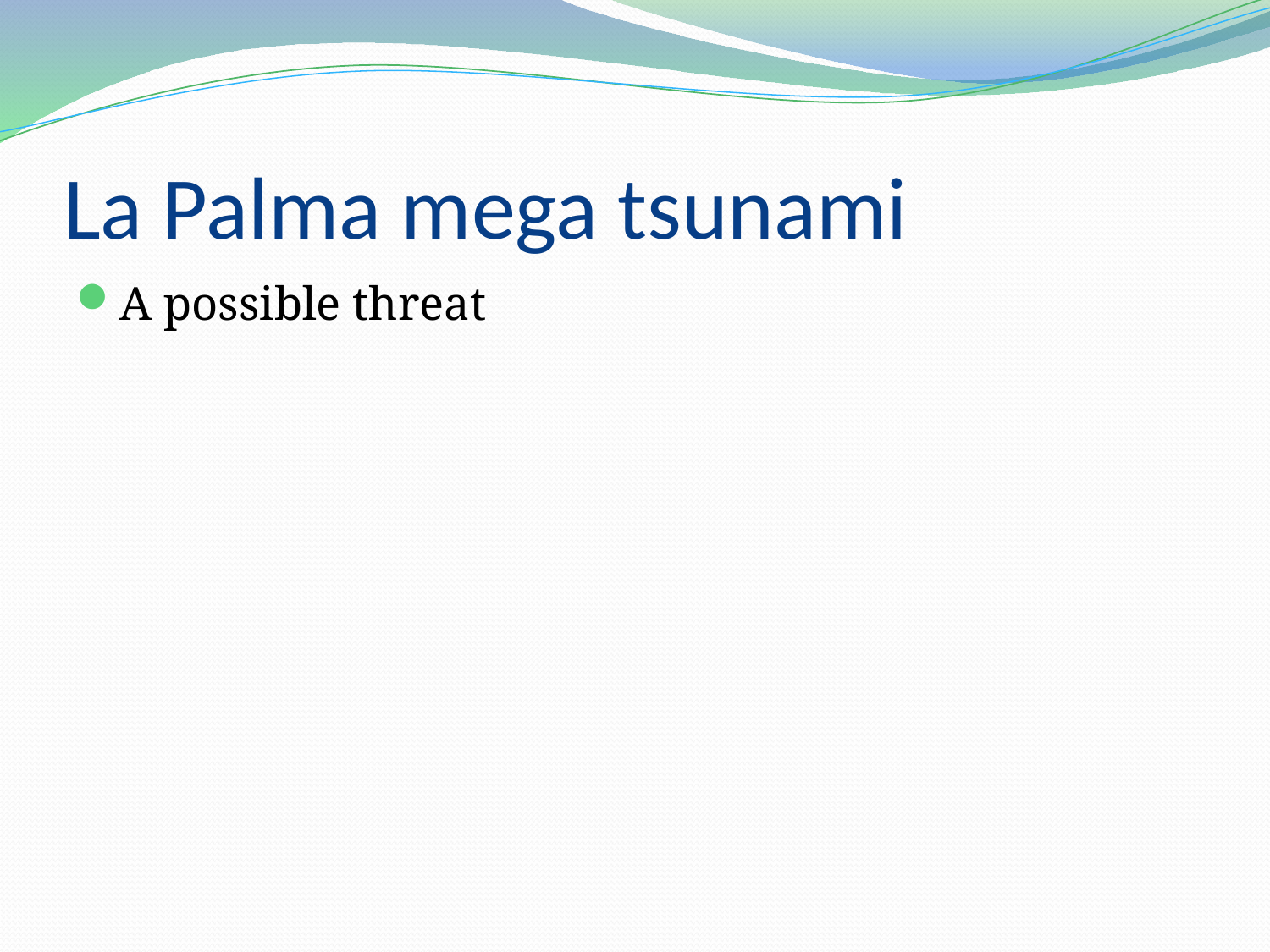

# La Palma mega tsunami
A possible threat